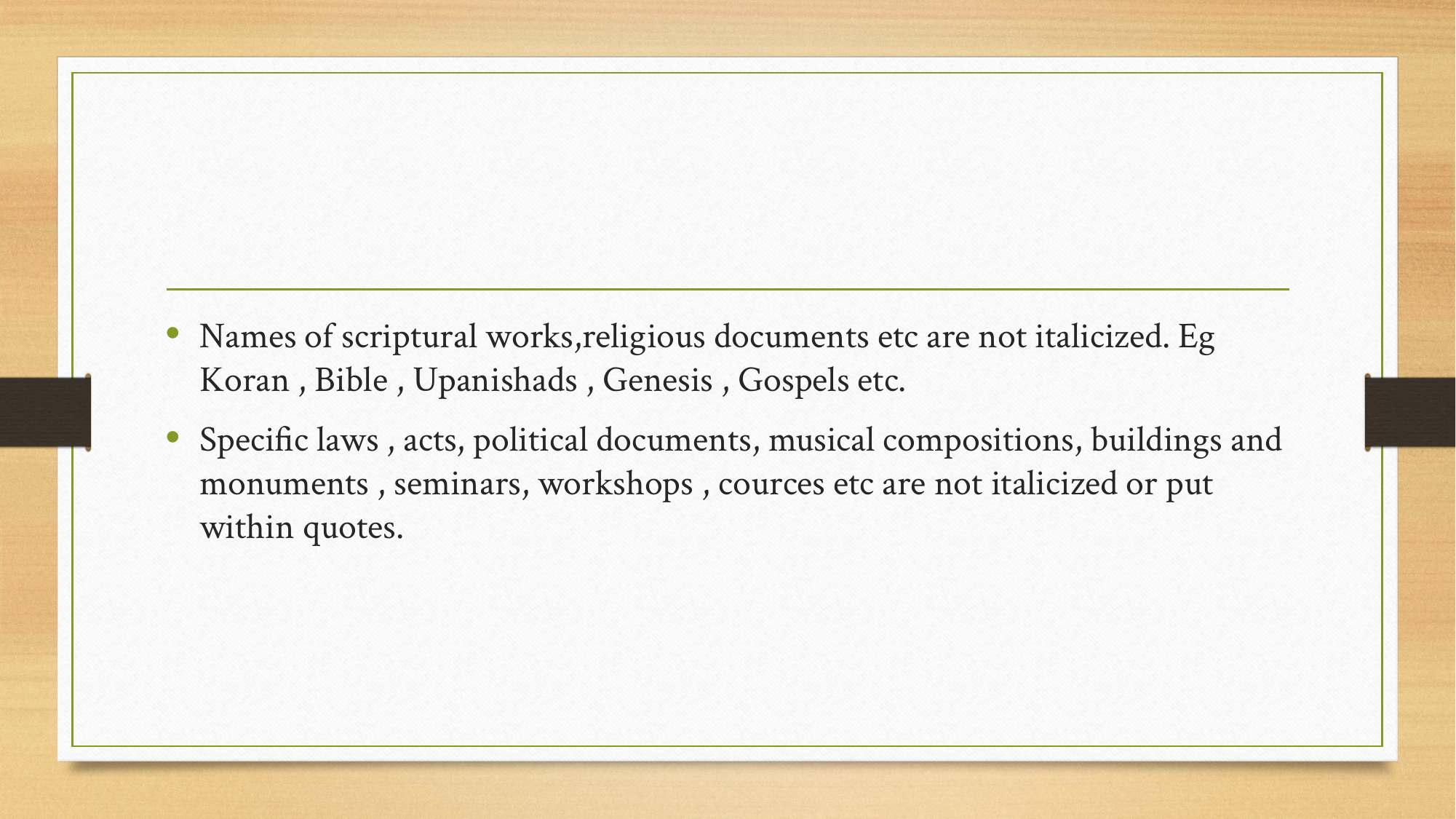

#
Names of scriptural works,religious documents etc are not italicized. Eg Koran , Bible , Upanishads , Genesis , Gospels etc.
Specific laws , acts, political documents, musical compositions, buildings and monuments , seminars, workshops , cources etc are not italicized or put within quotes.